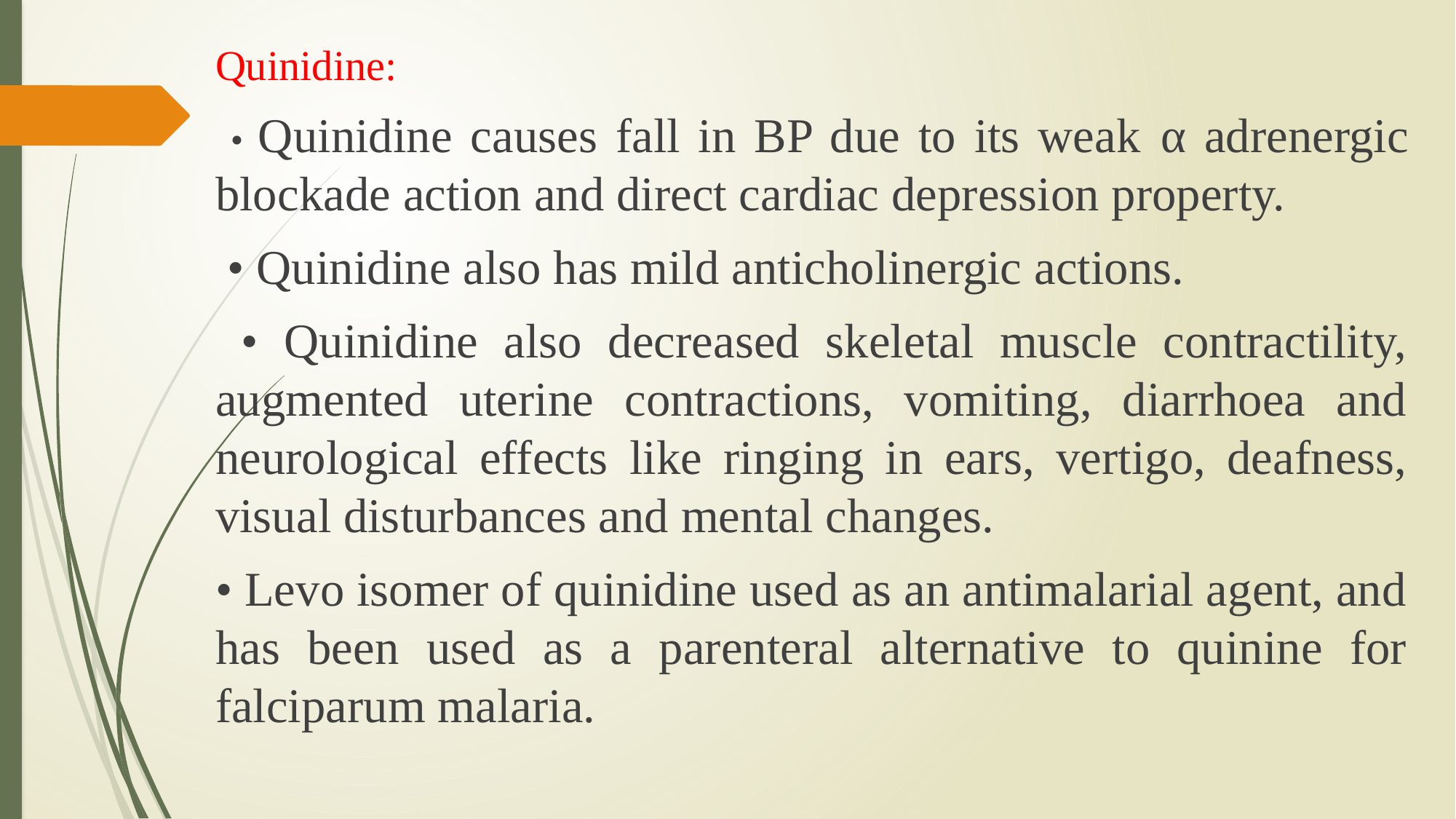

Quinidine:
 • Quinidine causes fall in BP due to its weak α adrenergic blockade action and direct cardiac depression property.
 • Quinidine also has mild anticholinergic actions.
 • Quinidine also decreased skeletal muscle contractility, augmented uterine contractions, vomiting, diarrhoea and neurological effects like ringing in ears, vertigo, deafness, visual disturbances and mental changes.
• Levo isomer of quinidine used as an antimalarial agent, and has been used as a parenteral alternative to quinine for falciparum malaria.